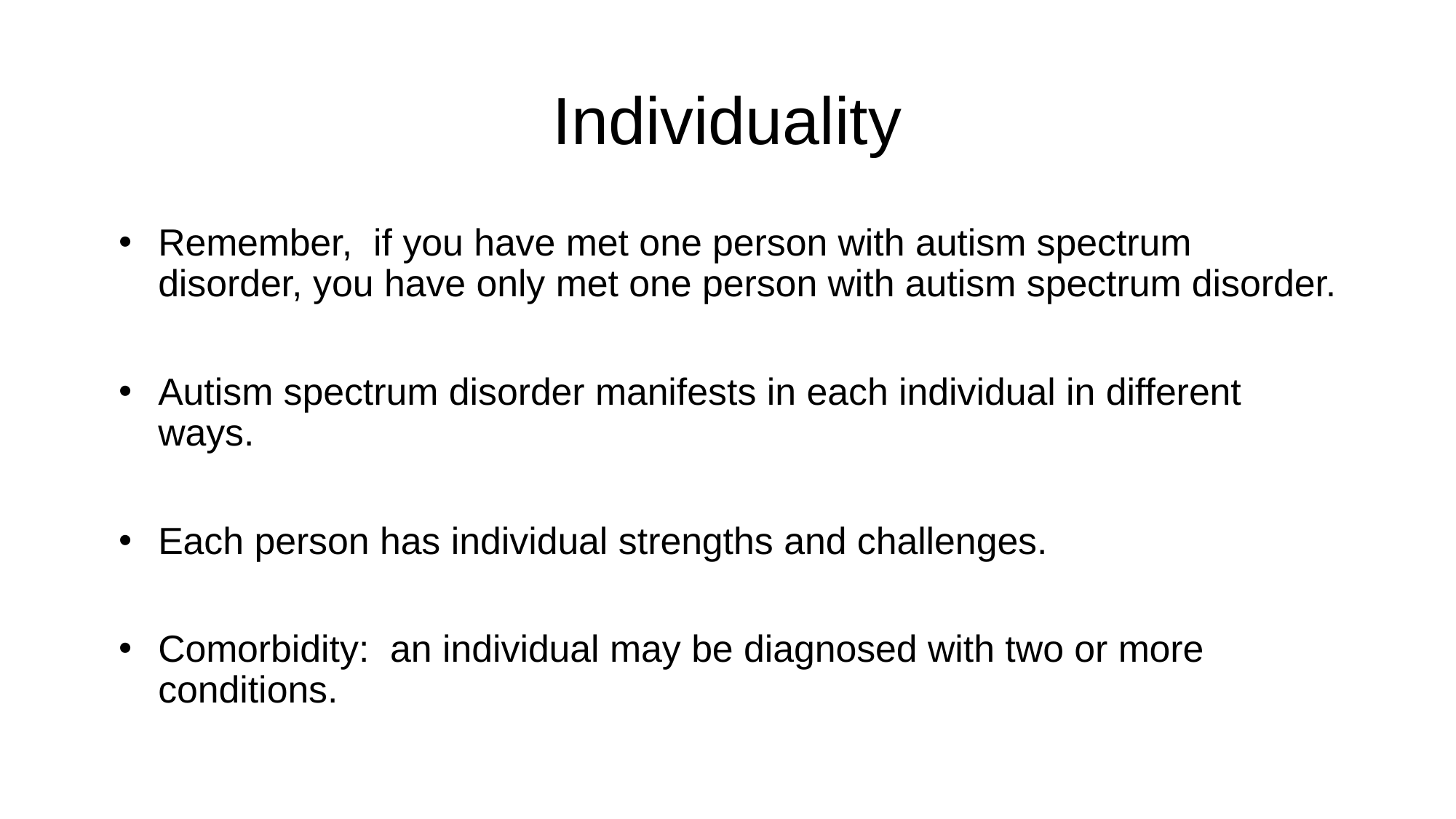

# Individuality
Remember,  if you have met one person with autism spectrum disorder, you have only met one person with autism spectrum disorder.

Autism spectrum disorder manifests in each individual in different ways.

Each person has individual strengths and challenges.

Comorbidity:  an individual may be diagnosed with two or more conditions.